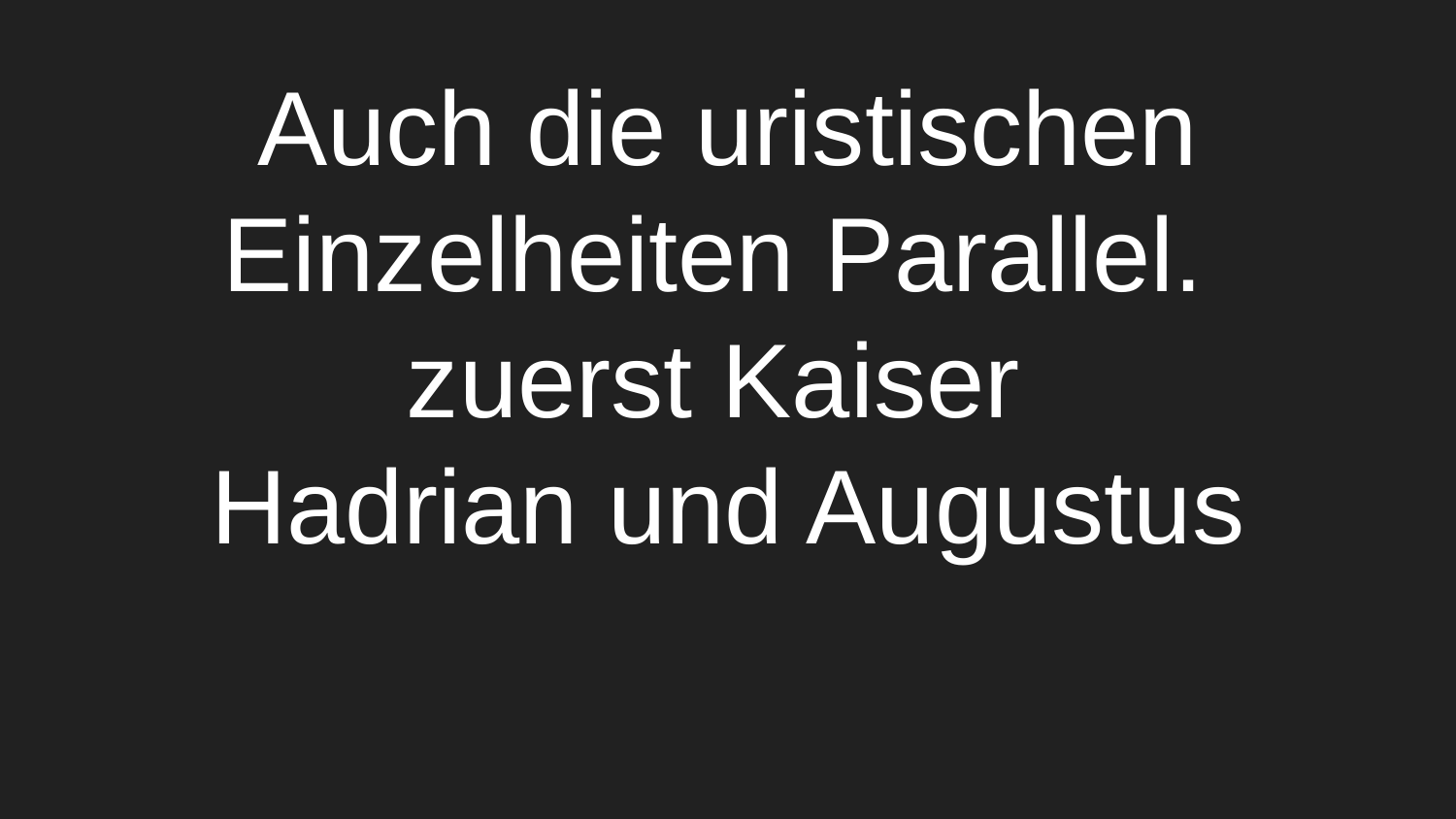

# Auch die uristischen Einzelheiten Parallel.
zuerst Kaiser
Hadrian und Augustus